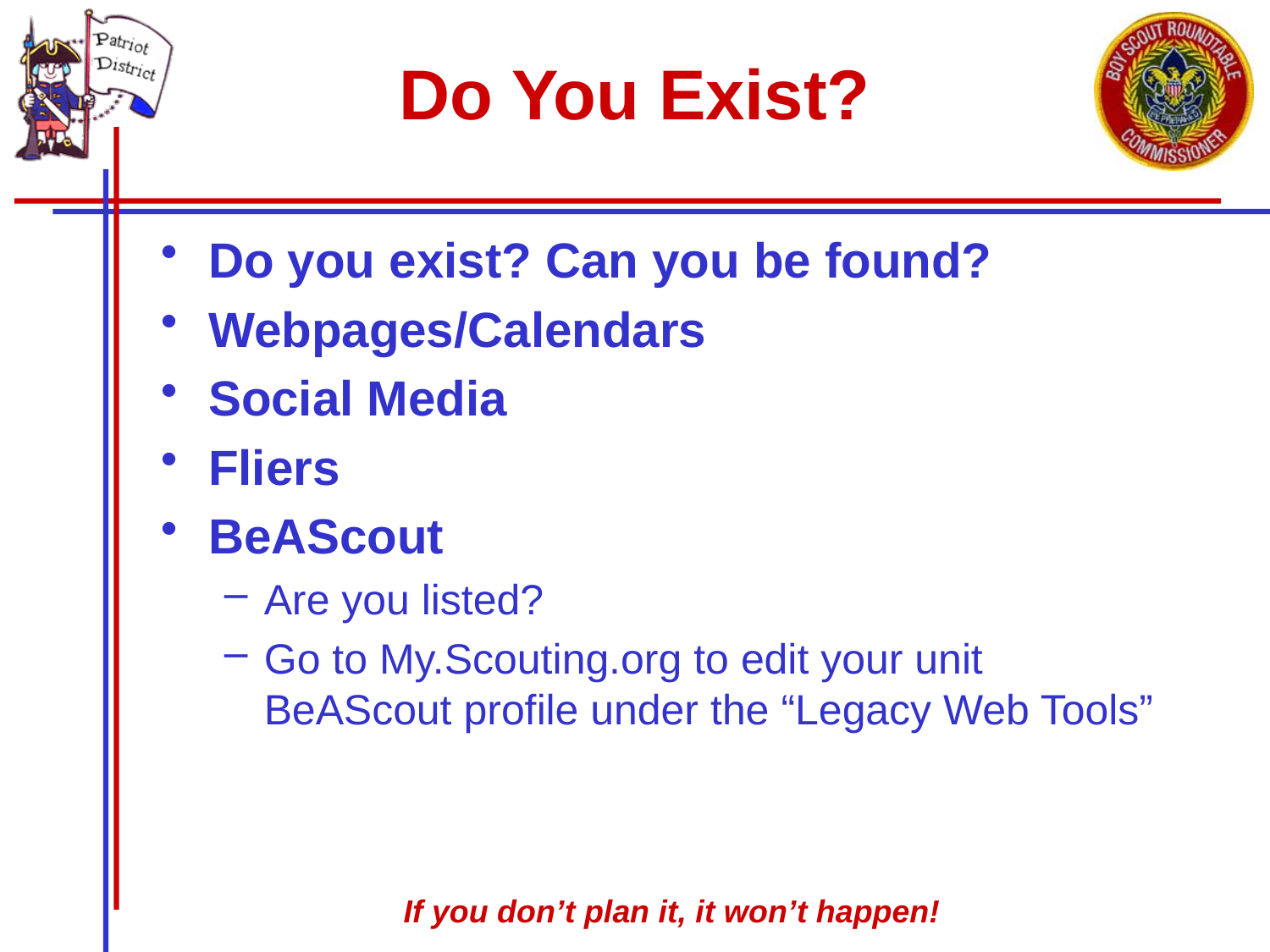

# Do You Exist?
Do you exist? Can you be found?
Webpages/Calendars
Social Media
Fliers
BeAScout
Are you listed?
Go to My.Scouting.org to edit your unit BeAScout profile under the “Legacy Web Tools”